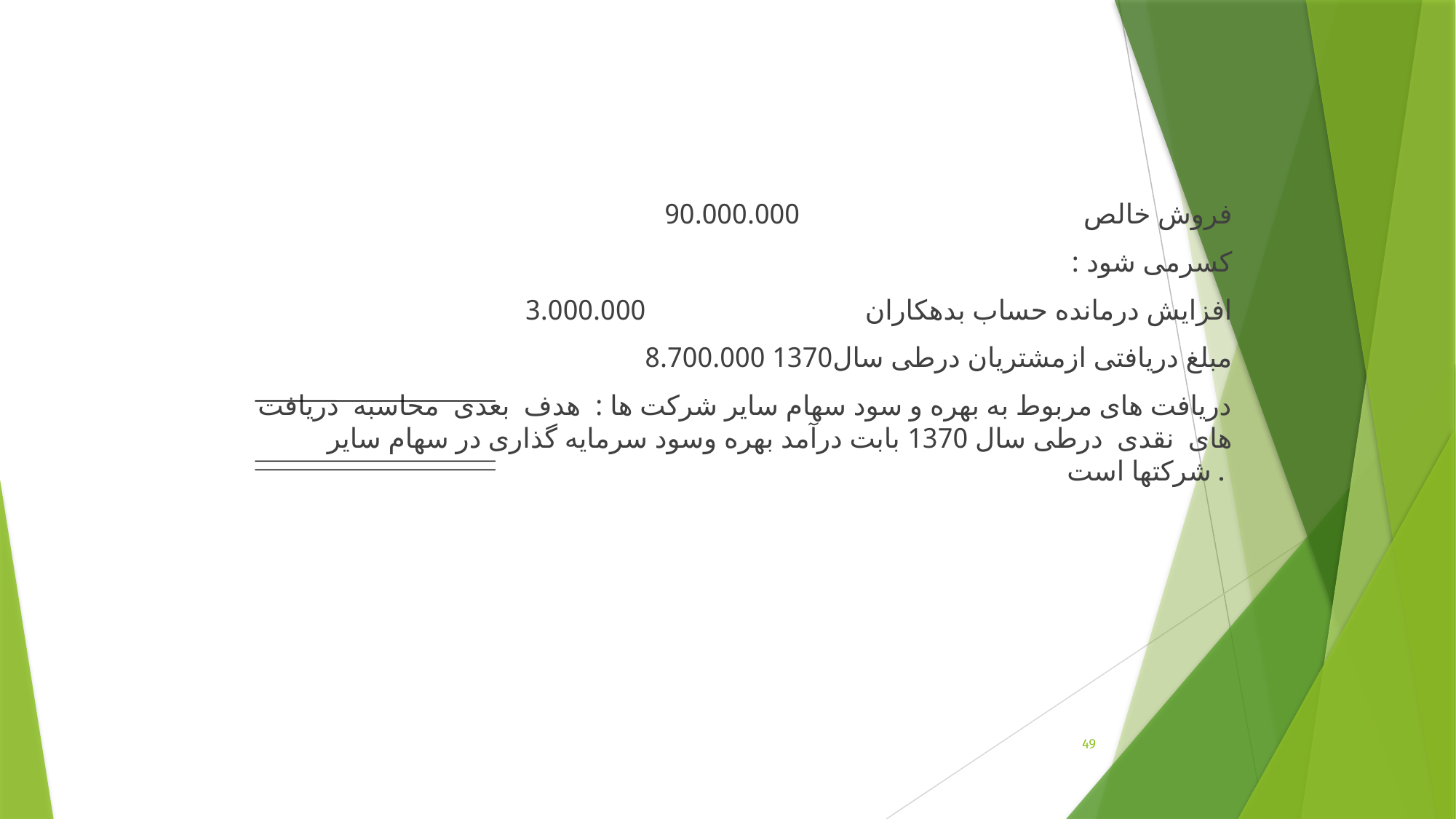

فروش خالص                                        90.000.000
كسرمی شود :
افزايش درمانده حساب بدهكاران 			3.000.000
مبلغ دريافتی ازمشتريان درطی سال1370 	8.700.000
دريافت های مربوط به بهره و سود سهام ساير شركت ها :  هدف  بعدی  محاسبه  دريافت های  نقدی  درطی سال 1370 بابت درآمد بهره وسود سرمايه گذاری در سهام ساير شركتها است .

49